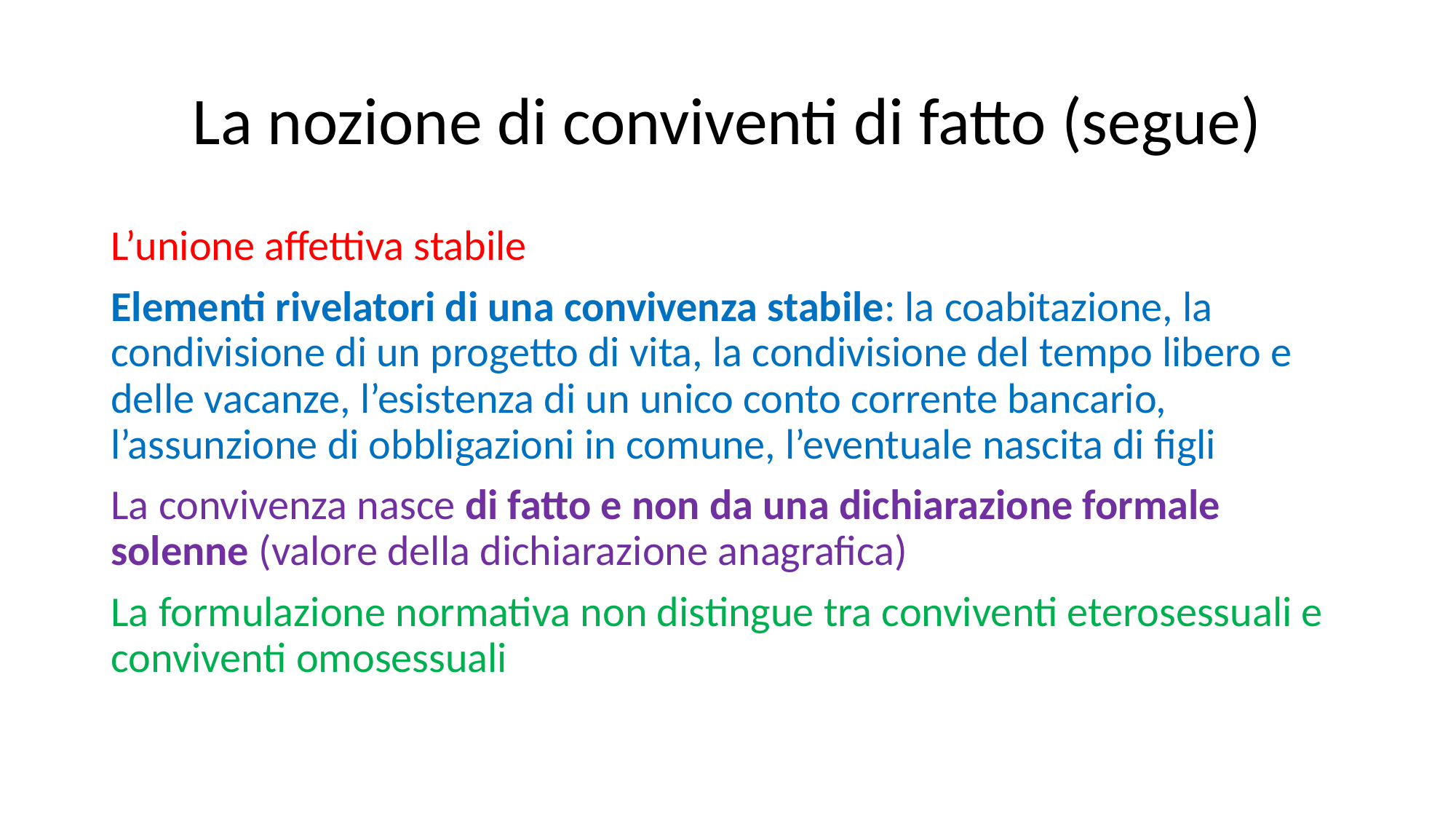

# La nozione di conviventi di fatto (segue)
L’unione affettiva stabile
Elementi rivelatori di una convivenza stabile: la coabitazione, la condivisione di un progetto di vita, la condivisione del tempo libero e delle vacanze, l’esistenza di un unico conto corrente bancario, l’assunzione di obbligazioni in comune, l’eventuale nascita di figli
La convivenza nasce di fatto e non da una dichiarazione formale solenne (valore della dichiarazione anagrafica)
La formulazione normativa non distingue tra conviventi eterosessuali e conviventi omosessuali